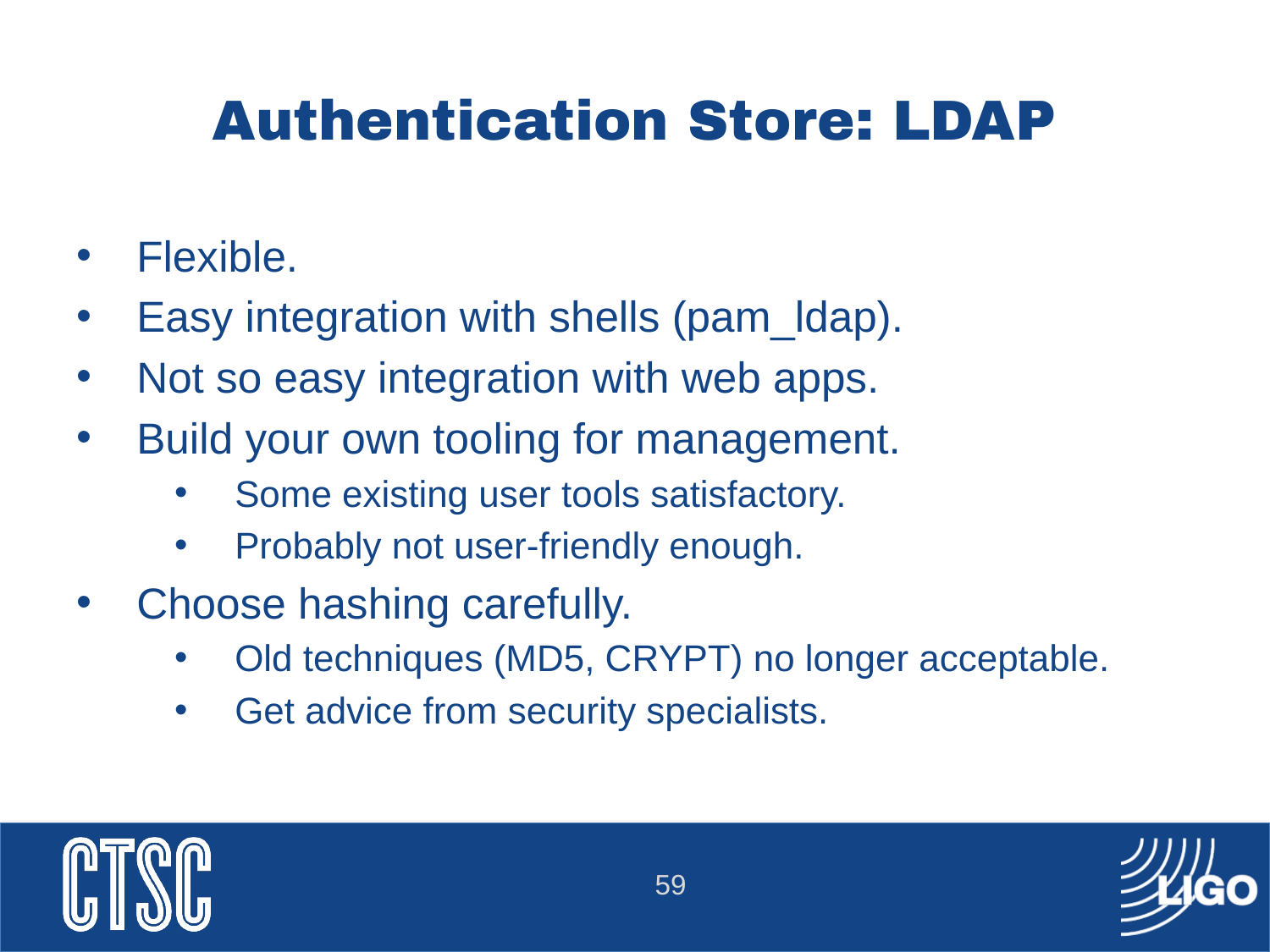

# Authentication Store: LDAP
Flexible.
Easy integration with shells (pam_ldap).
Not so easy integration with web apps.
Build your own tooling for management.
Some existing user tools satisfactory.
Probably not user-friendly enough.
Choose hashing carefully.
Old techniques (MD5, CRYPT) no longer acceptable.
Get advice from security specialists.